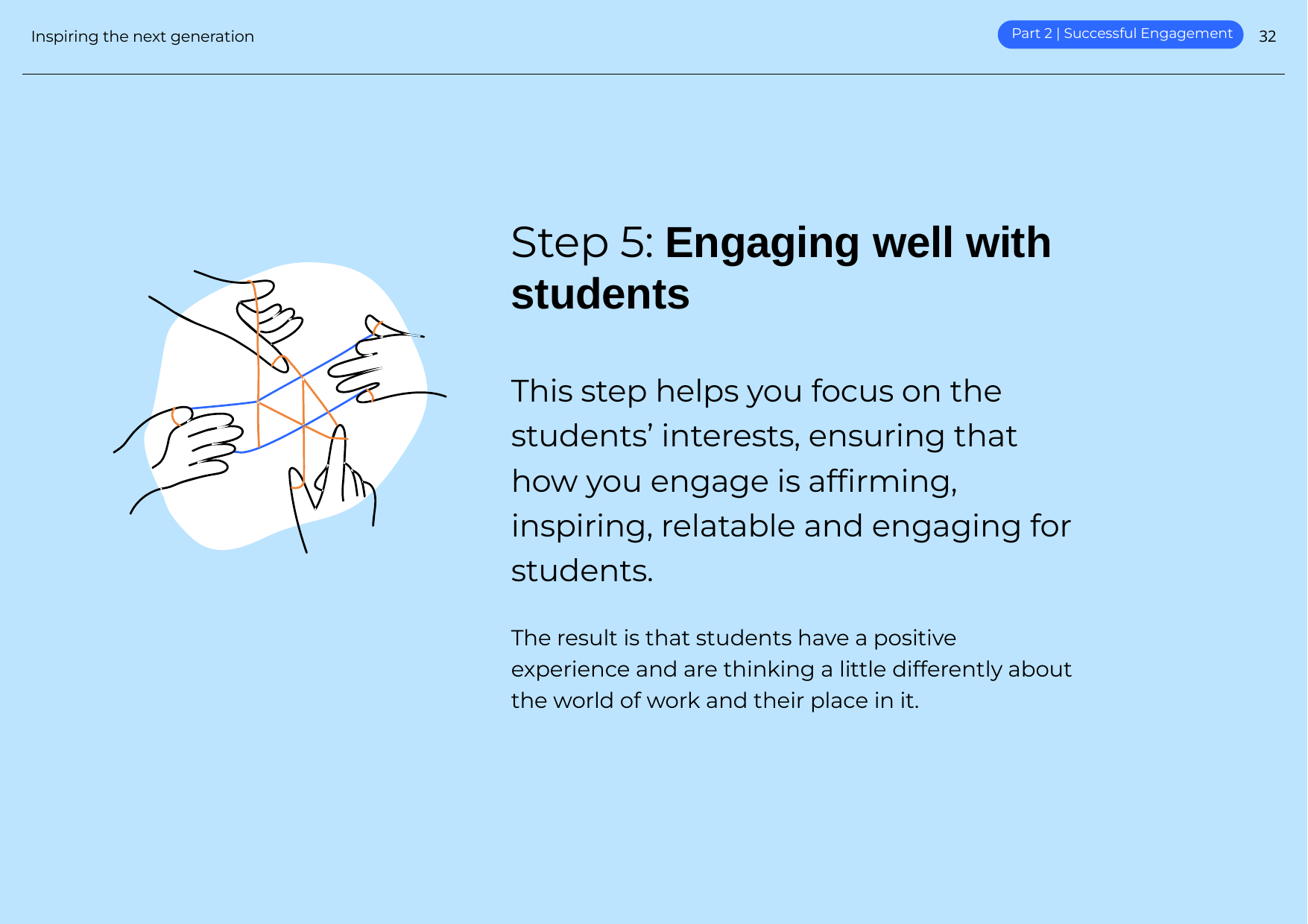

Part 2 | Successful Engagement
Inspiring the next generation
32
Step 5: Engaging well with students

This step helps you focus on the students’ interests, ensuring that how you engage is affirming, inspiring, relatable and engaging for students.

The result is that students have a positive experience and are thinking a little differently about the world of work and their place in it.